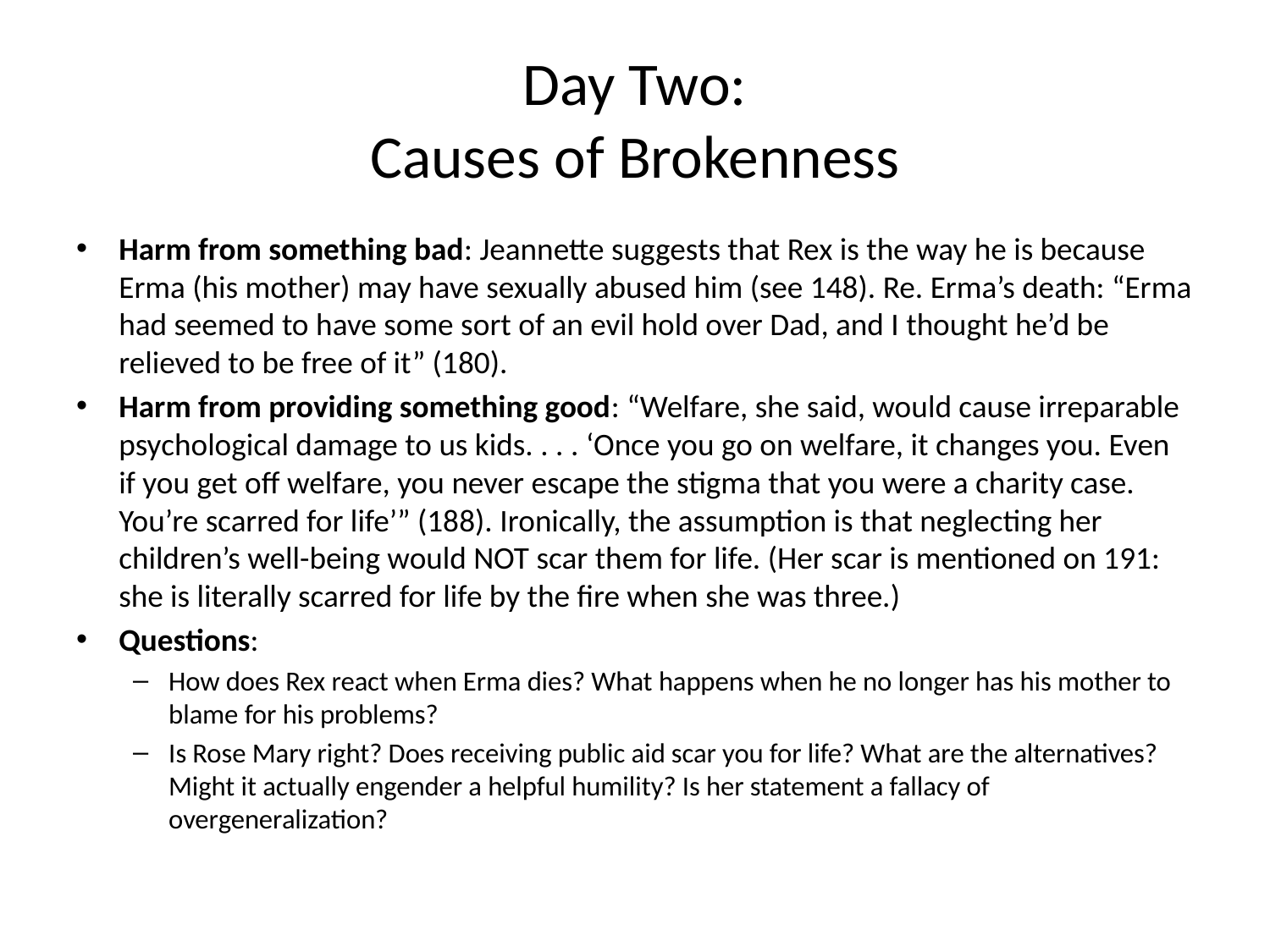

# Day Two: Causes of Brokenness
Harm from something bad: Jeannette suggests that Rex is the way he is because Erma (his mother) may have sexually abused him (see 148). Re. Erma’s death: “Erma had seemed to have some sort of an evil hold over Dad, and I thought he’d be relieved to be free of it” (180).
Harm from providing something good: “Welfare, she said, would cause irreparable psychological damage to us kids. . . . ‘Once you go on welfare, it changes you. Even if you get off welfare, you never escape the stigma that you were a charity case. You’re scarred for life’” (188). Ironically, the assumption is that neglecting her children’s well-being would NOT scar them for life. (Her scar is mentioned on 191: she is literally scarred for life by the fire when she was three.)
Questions:
How does Rex react when Erma dies? What happens when he no longer has his mother to blame for his problems?
Is Rose Mary right? Does receiving public aid scar you for life? What are the alternatives? Might it actually engender a helpful humility? Is her statement a fallacy of overgeneralization?